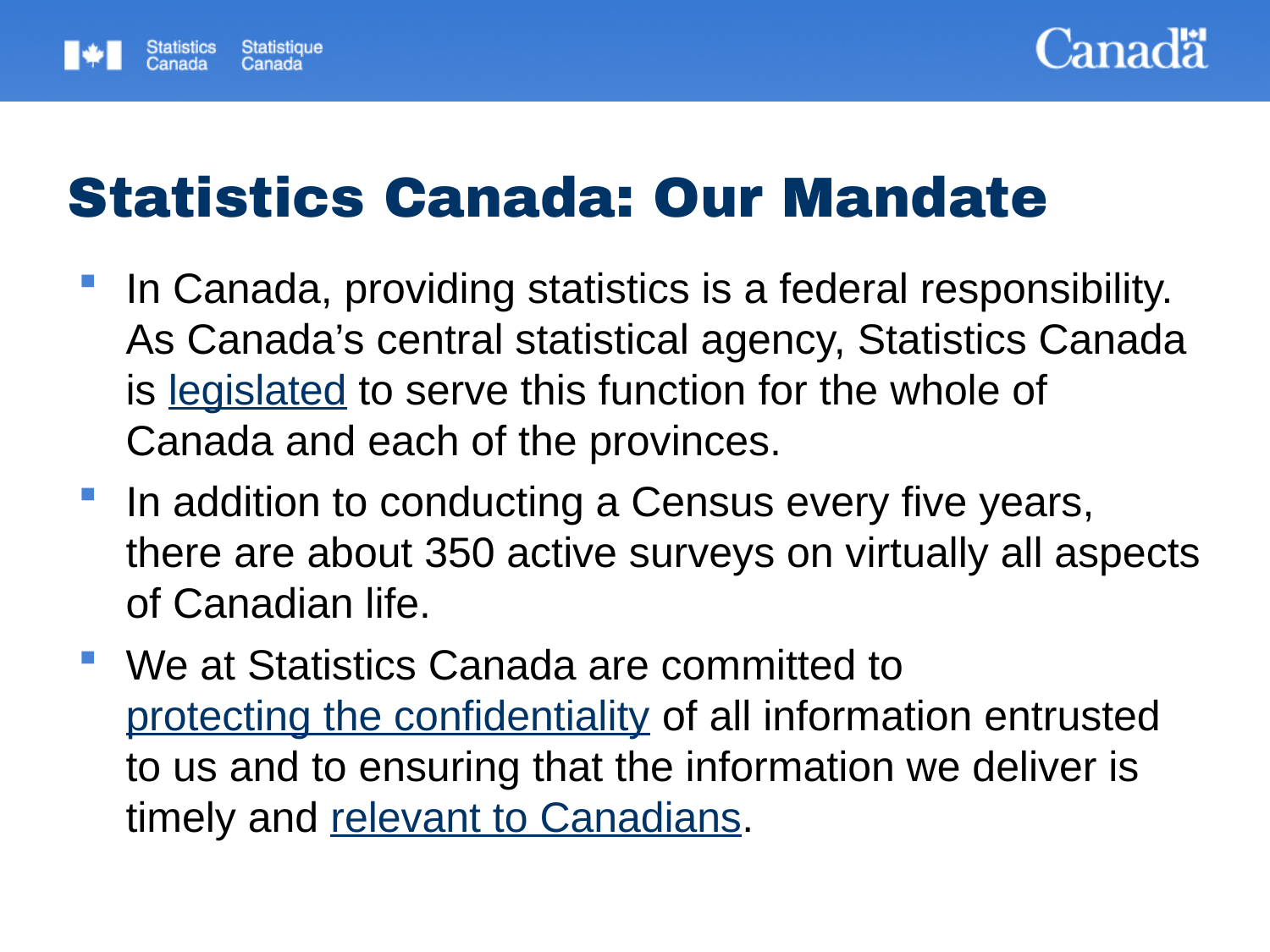

# Statistics Canada: Our Mandate
In Canada, providing statistics is a federal responsibility. As Canada’s central statistical agency, Statistics Canada is legislated to serve this function for the whole of Canada and each of the provinces.
In addition to conducting a Census every five years, there are about 350 active surveys on virtually all aspects of Canadian life.
We at Statistics Canada are committed to protecting the confidentiality of all information entrusted to us and to ensuring that the information we deliver is timely and relevant to Canadians.